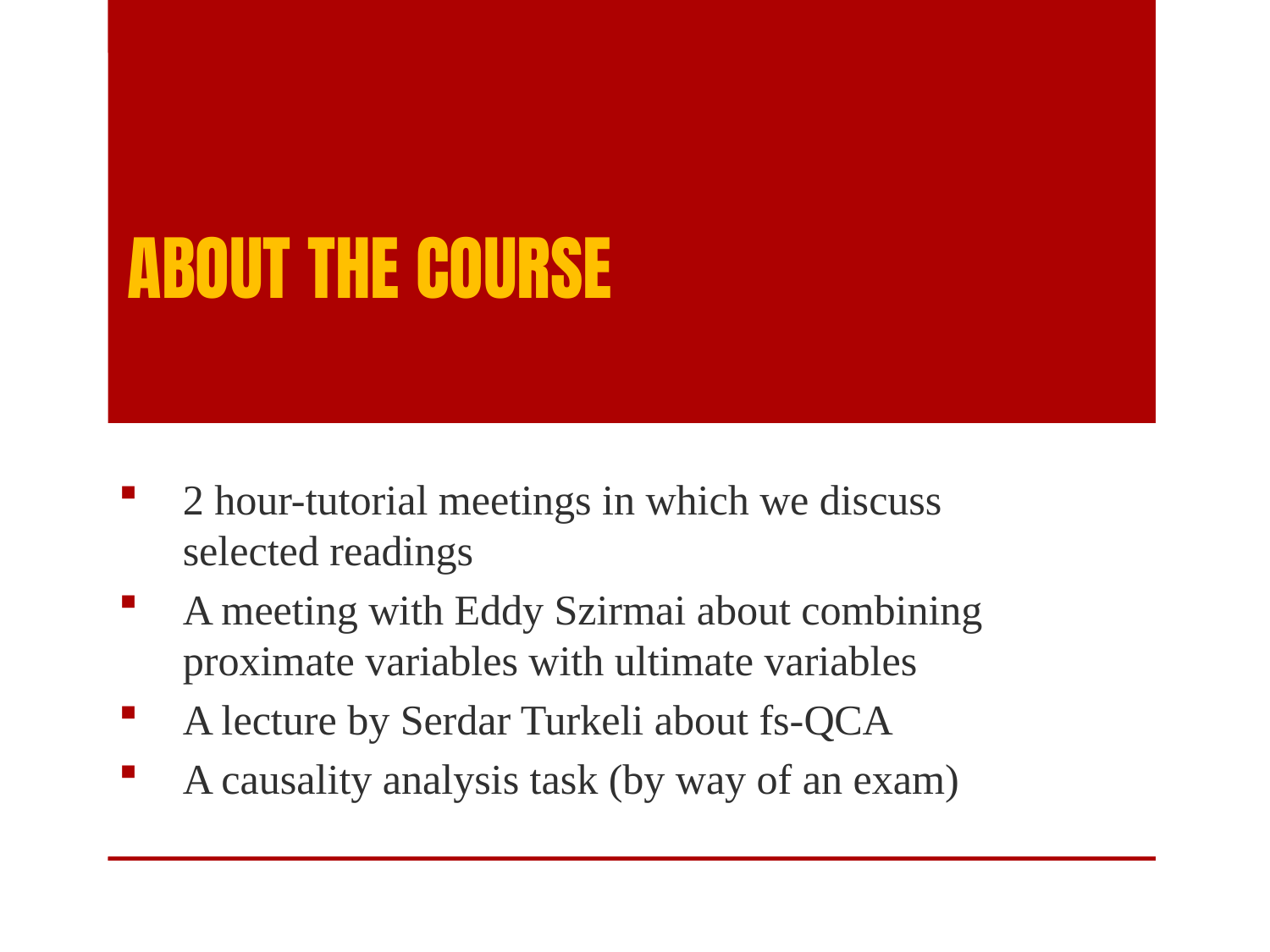

# About the course
2 hour-tutorial meetings in which we discuss selected readings
A meeting with Eddy Szirmai about combining proximate variables with ultimate variables
A lecture by Serdar Turkeli about fs-QCA
A causality analysis task (by way of an exam)